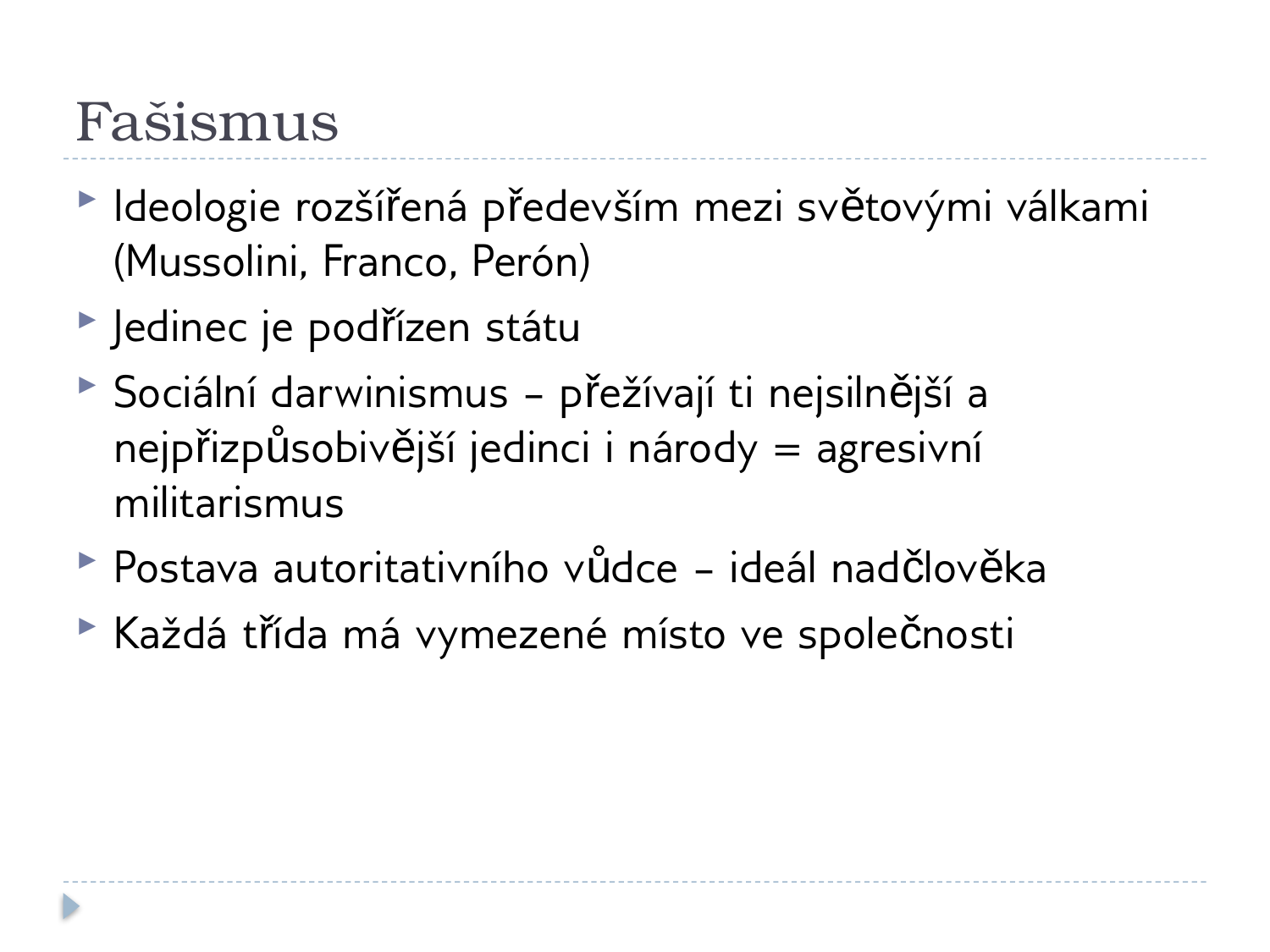

# Fašismus
Ideologie rozšířená především mezi světovými válkami (Mussolini, Franco, Perón)
Jedinec je podřízen státu
Sociální darwinismus – přežívají ti nejsilnější a nejpřizpůsobivější jedinci i národy = agresivní militarismus
Postava autoritativního vůdce – ideál nadčlověka
Každá třída má vymezené místo ve společnosti